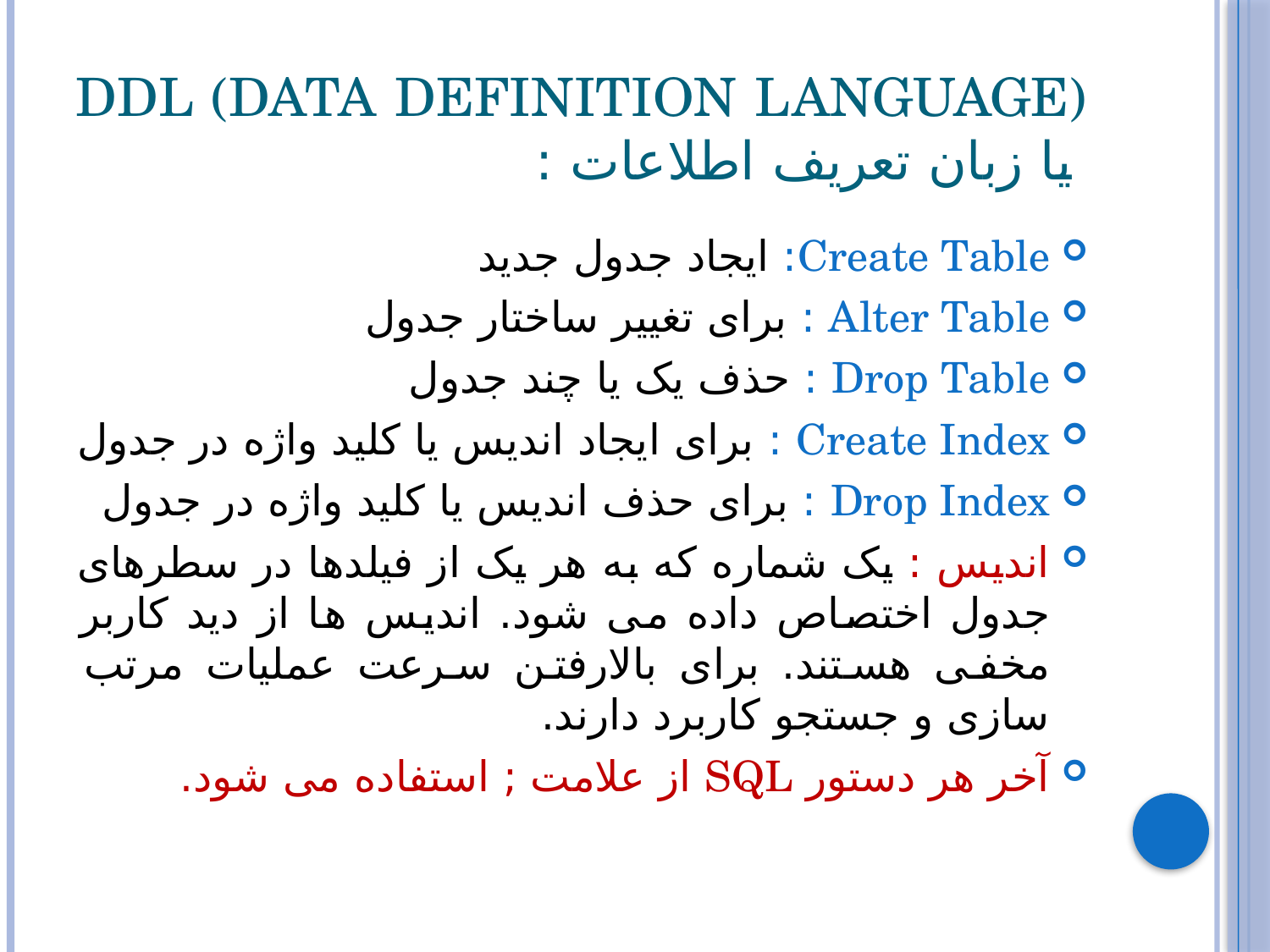

# DDL (Data Definition Language)  یا زبان تعریف اطلاعات :
Create Table: ایجاد جدول جدید
Alter Table : برای تغییر ساختار جدول
Drop Table : حذف یک یا چند جدول
Create Index : برای ایجاد اندیس یا کلید واژه در جدول
Drop Index : برای حذف اندیس یا کلید واژه در جدول
اندیس : یک شماره که به هر یک از فیلدها در سطرهای جدول اختصاص داده می شود. اندیس ها از دید کاربر مخفی هستند. برای بالارفتن سرعت عملیات مرتب سازی و جستجو کاربرد دارند.
آخر هر دستور SQL از علامت ; استفاده می شود.